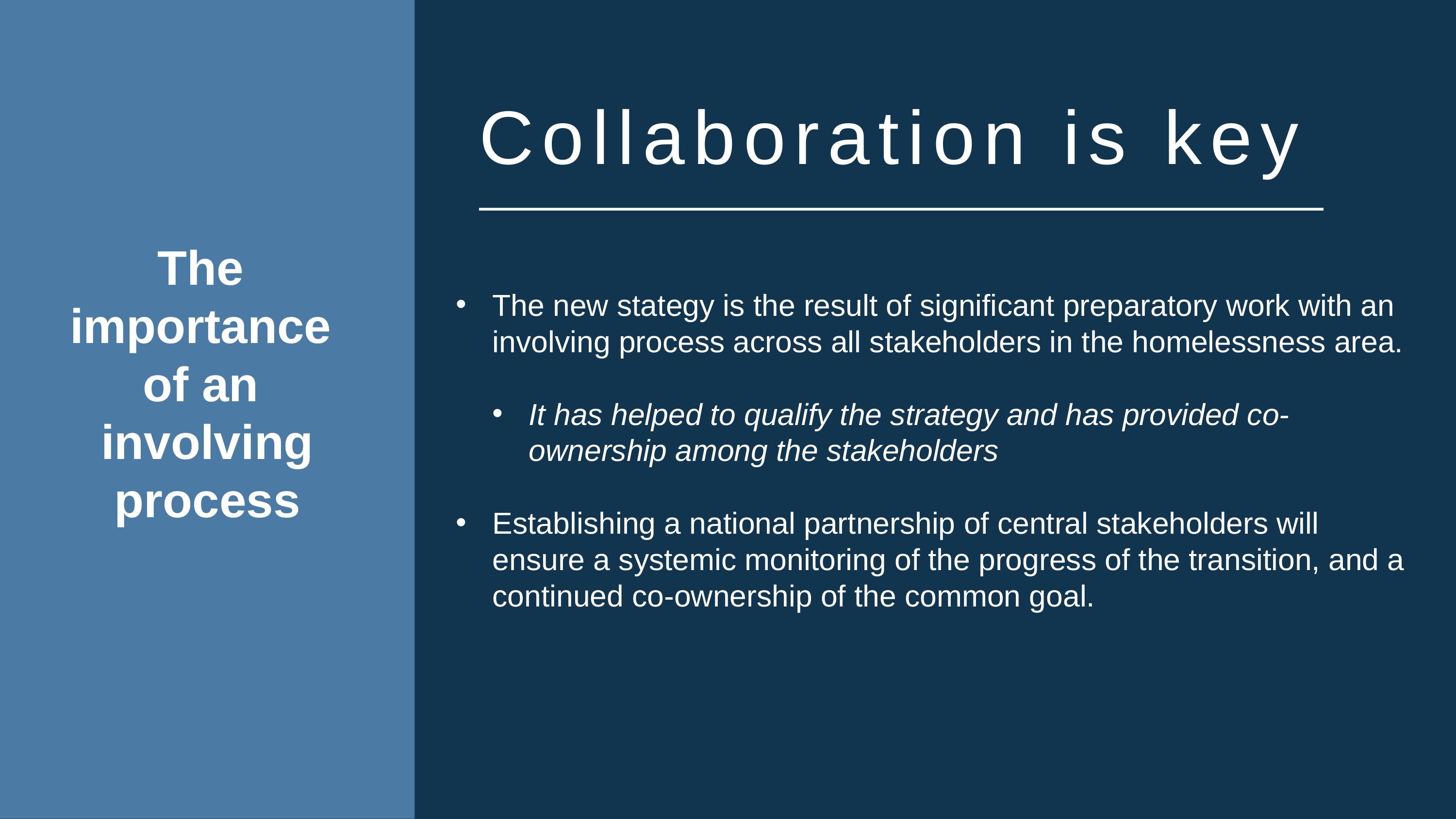

The
importance
of an
involving process
Collaboration is key

The new stategy is the result of significant preparatory work with an involving process across all stakeholders in the homelessness area.

It has helped to qualify the strategy and has provided co-ownership among the stakeholders

Establishing a national partnership of central stakeholders will ensure a systemic monitoring of the progress of the transition, and a continued co-ownership of the common goal.